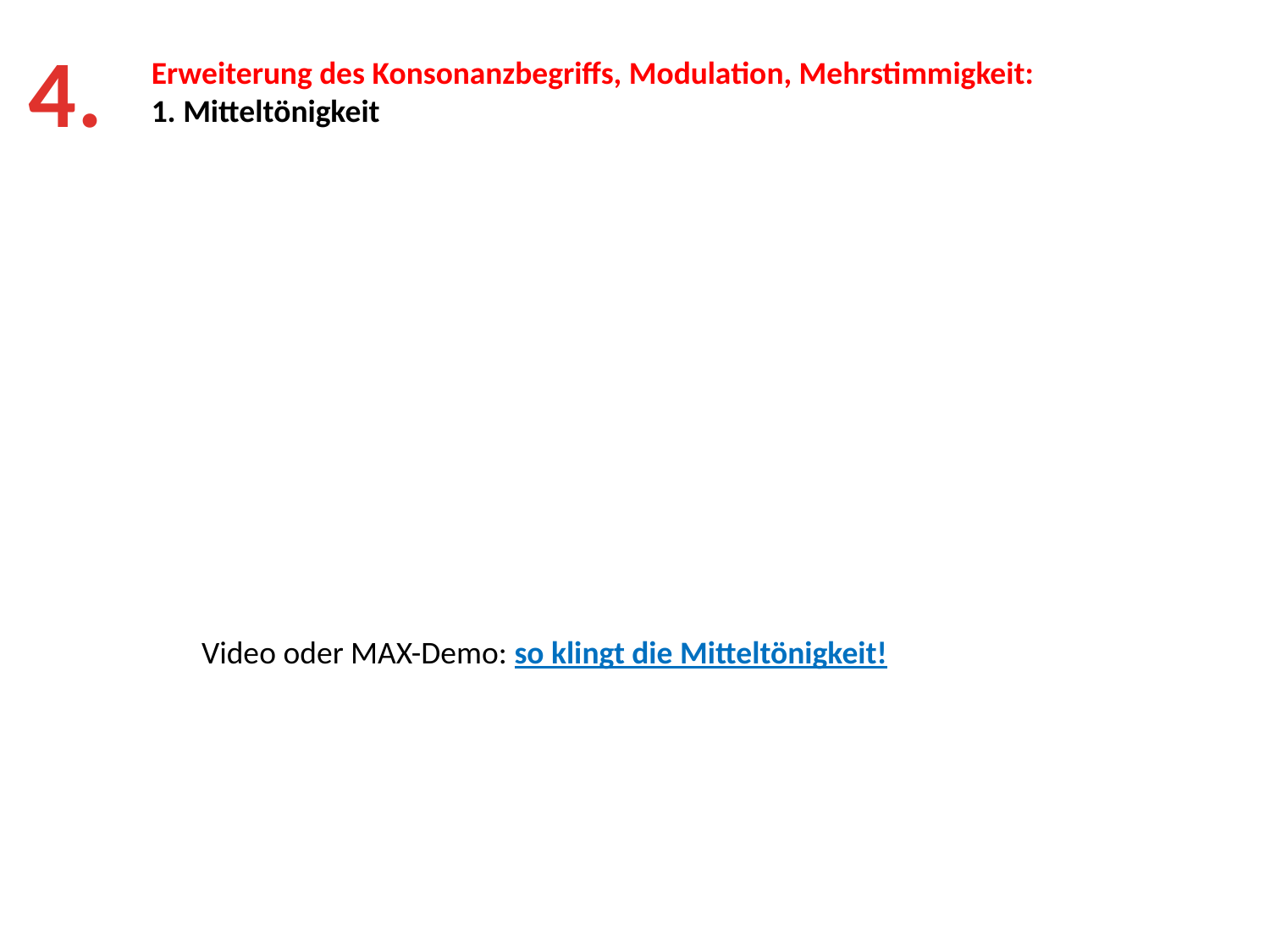

4.
Erweiterung des Konsonanzbegriffs, Modulation, Mehrstimmigkeit:
1. Mitteltönigkeit
Video oder MAX-Demo: so klingt die Mitteltönigkeit!